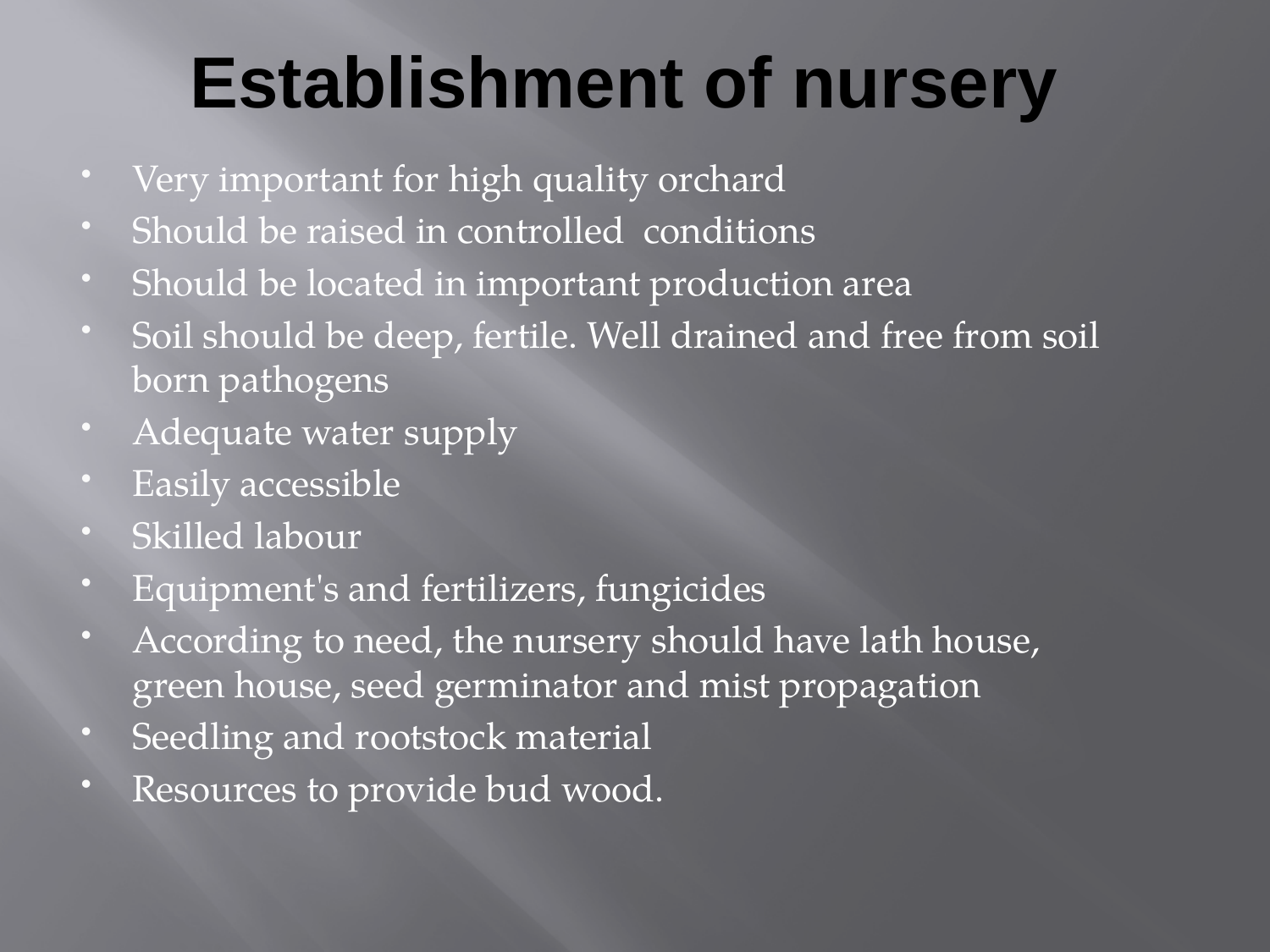

# Establishment of nursery
Very important for high quality orchard
Should be raised in controlled  conditions
Should be located in important production area
Soil should be deep, fertile. Well drained and free from soil born pathogens
Adequate water supply
Easily accessible
Skilled labour
Equipment's and fertilizers, fungicides
According to need, the nursery should have lath house, green house, seed germinator and mist propagation
Seedling and rootstock material
Resources to provide bud wood.